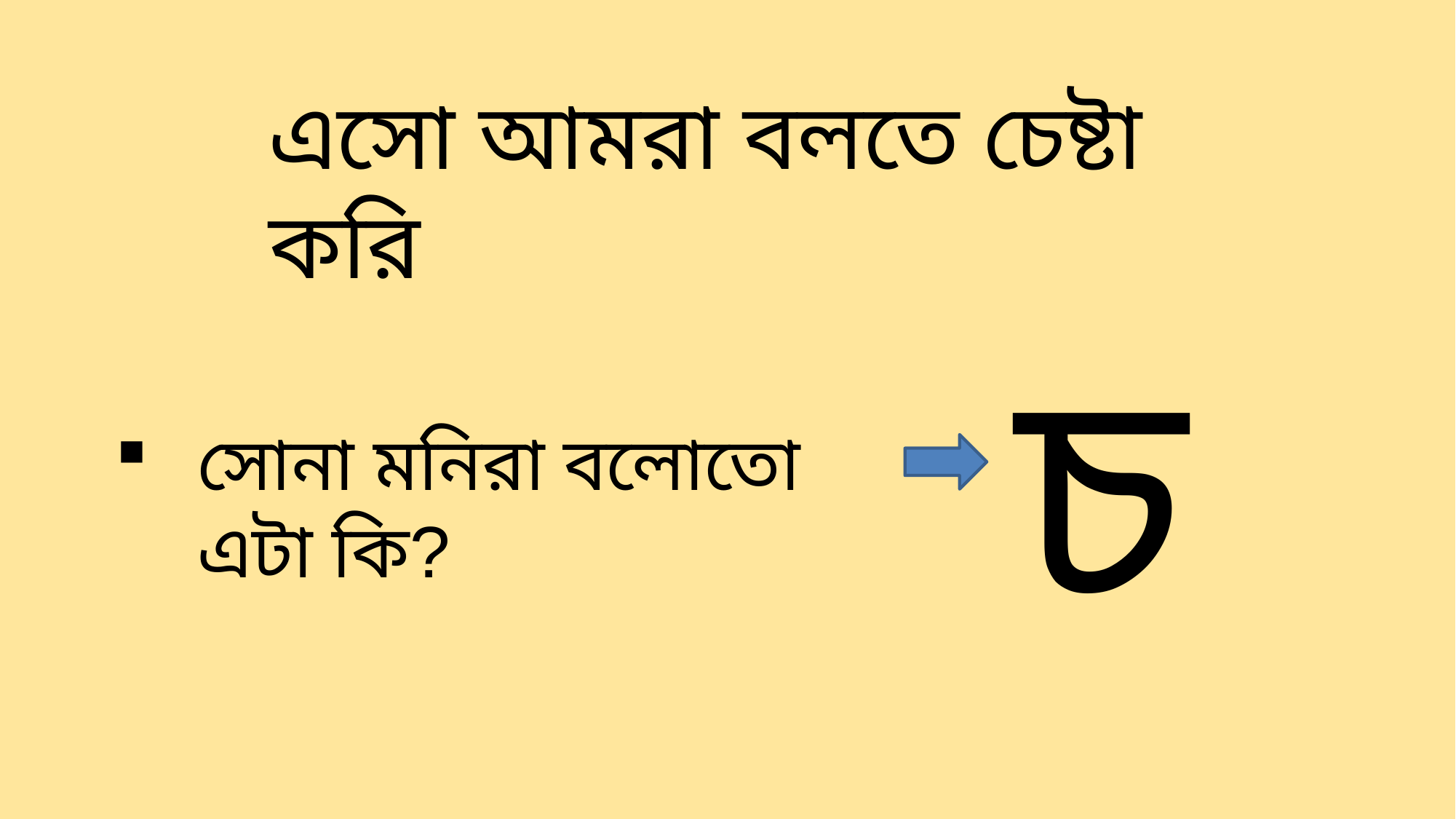

এসো আমরা বলতে চেষ্টা করি
চ
সোনা মনিরা বলোতো এটা কি?